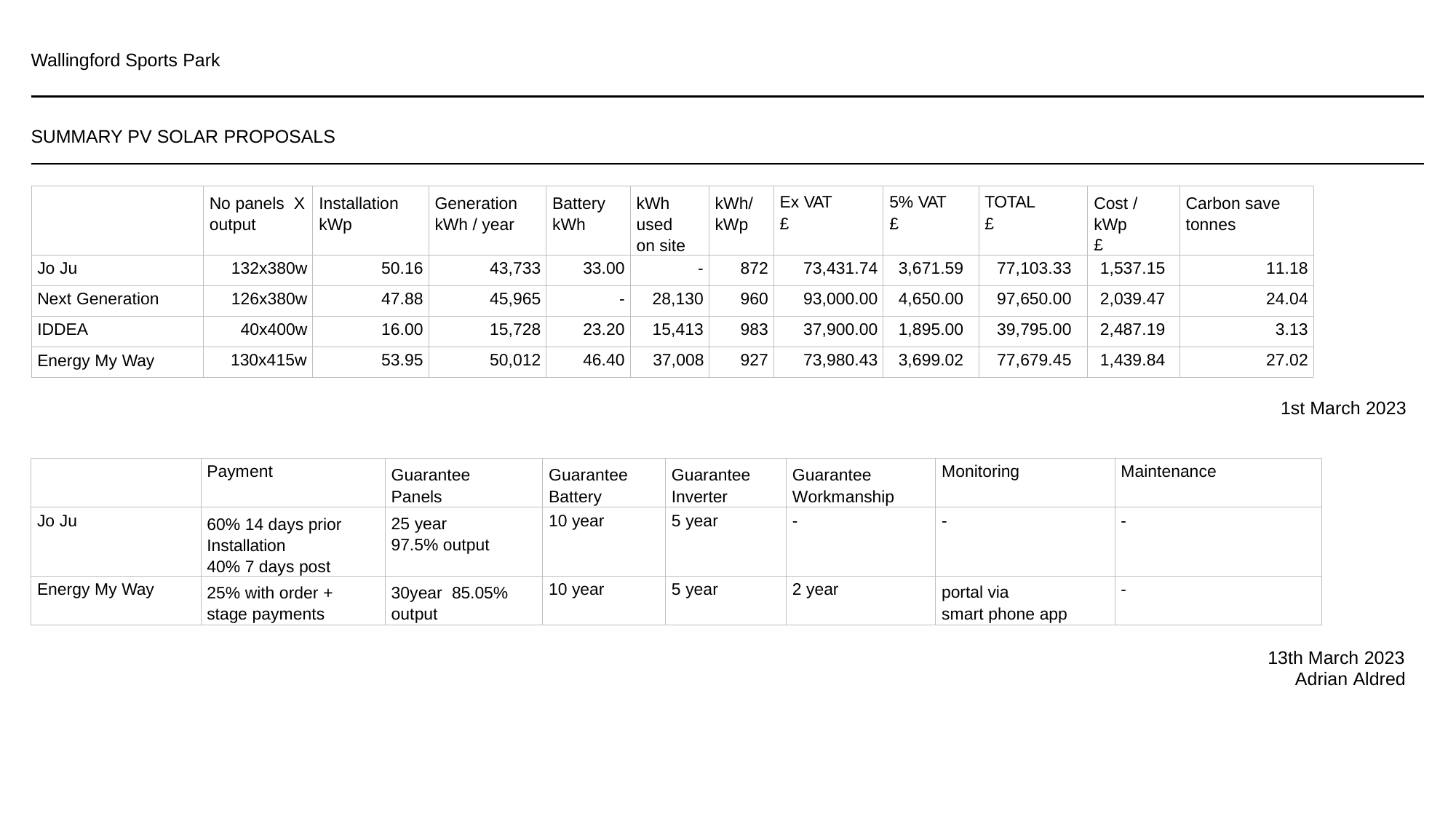

Wallingford Sports Park

SUMMARY PV SOLAR PROPOSALS

|  | No panels X output | Installation kWp | Generation kWh / year | Battery kWh | kWh used on site | kWh/ kWp | Ex VAT £ | 5% VAT £ | TOTAL £ | Cost / kWp £ | Carbon save tonnes |
| --- | --- | --- | --- | --- | --- | --- | --- | --- | --- | --- | --- |
| Jo Ju | 132x380w | 50.16 | 43,733 | 33.00 | - | 872 | 73,431.74 | 3,671.59 | 77,103.33 | 1,537.15 | 11.18 |
| Next Generation | 126x380w | 47.88 | 45,965 | - | 28,130 | 960 | 93,000.00 | 4,650.00 | 97,650.00 | 2,039.47 | 24.04 |
| IDDEA | 40x400w | 16.00 | 15,728 | 23.20 | 15,413 | 983 | 37,900.00 | 1,895.00 | 39,795.00 | 2,487.19 | 3.13 |
| Energy My Way | 130x415w | 53.95 | 50,012 | 46.40 | 37,008 | 927 | 73,980.43 | 3,699.02 | 77,679.45 | 1,439.84 | 27.02 |
1st March 2023
|  | Payment | Guarantee Panels | Guarantee Battery | Guarantee Inverter | Guarantee Workmanship | Monitoring | Maintenance |
| --- | --- | --- | --- | --- | --- | --- | --- |
| Jo Ju | 60% 14 days prior Installation 40% 7 days post | 25 year 97.5% output | 10 year | 5 year | - | - | - |
| Energy My Way | 25% with order + stage payments | 30year 85.05% output | 10 year | 5 year | 2 year | portal via smart phone app | - |
13th March 2023  Adrian Aldred